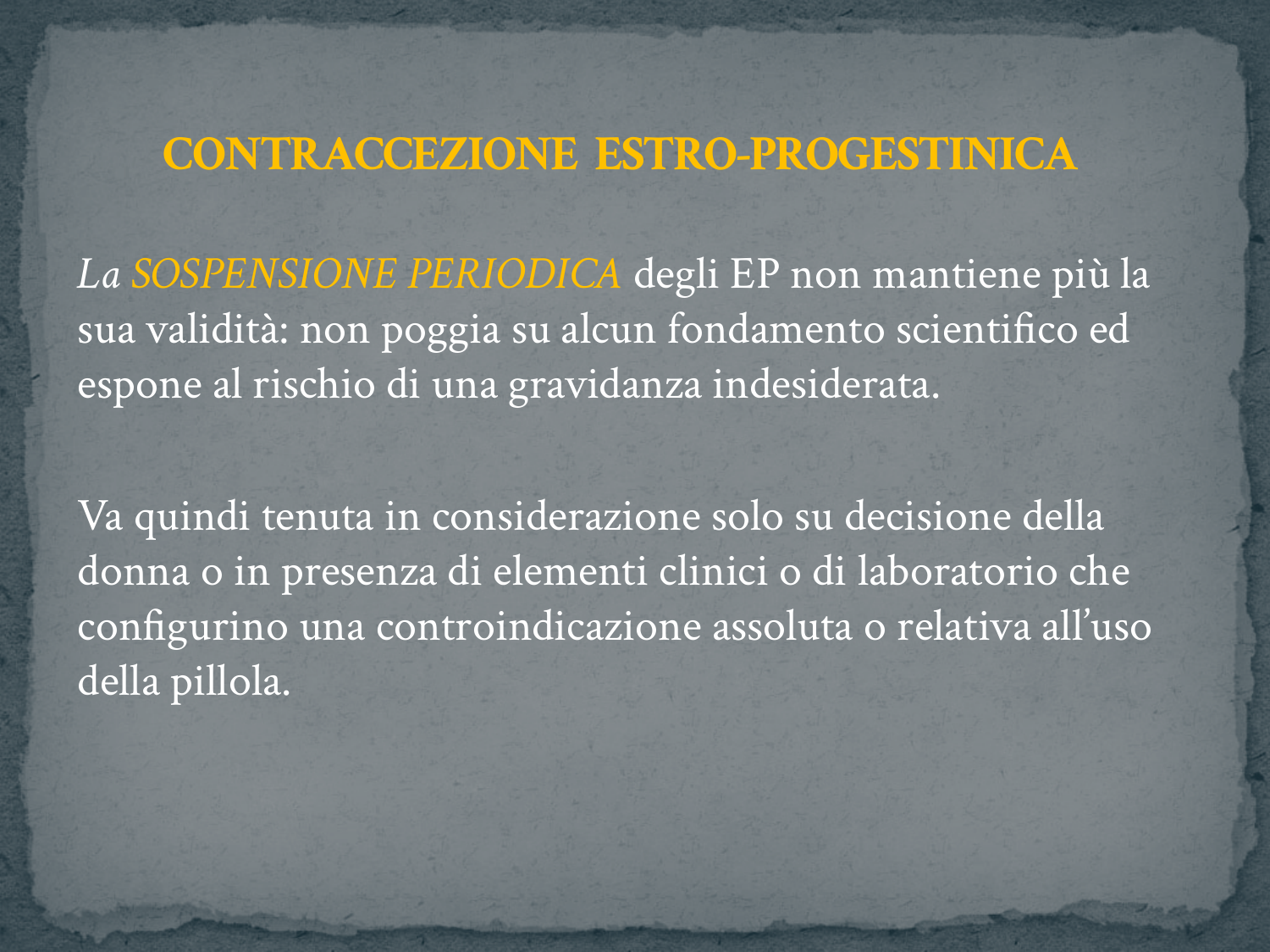

# CONTRACCEZIONE  ESTRO-PROGESTINICA
La SOSPENSIONE PERIODICA degli EP non mantiene più la sua validità: non poggia su alcun fondamento scientifico ed espone al rischio di una gravidanza indesiderata.

Va quindi tenuta in considerazione solo su decisione della donna o in presenza di elementi clinici o di laboratorio che configurino una controindicazione assoluta o relativa all’uso della pillola.